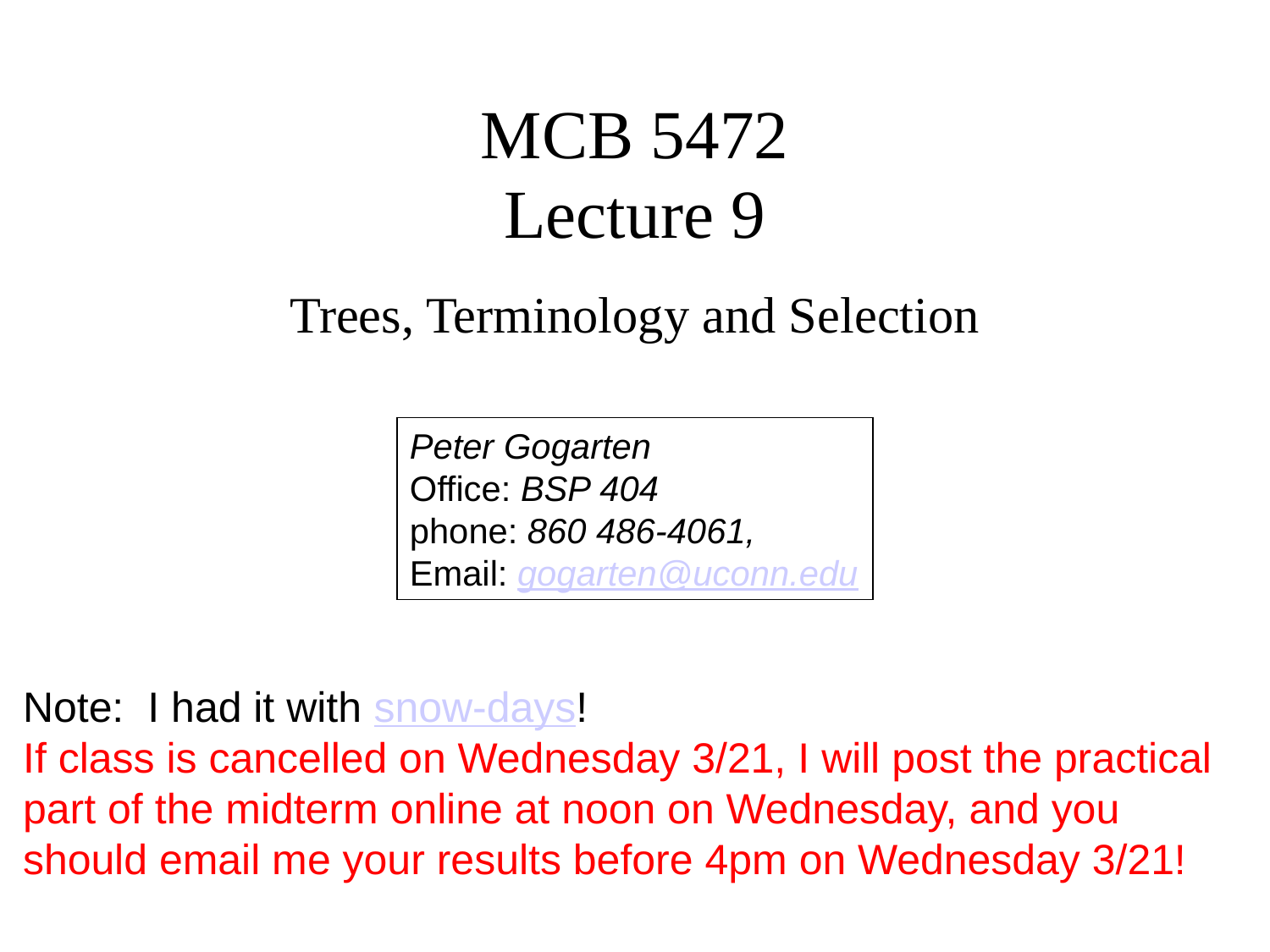

# MCB 5472 Lecture 9
Trees, Terminology and Selection

Peter Gogarten
Office: BSP 404
phone: 860 486-4061,
Email: gogarten@uconn.edu
Note:  I had it with snow-days!
If class is cancelled on Wednesday 3/21, I will post the practical part of the midterm online at noon on Wednesday, and you should email me your results before 4pm on Wednesday 3/21!